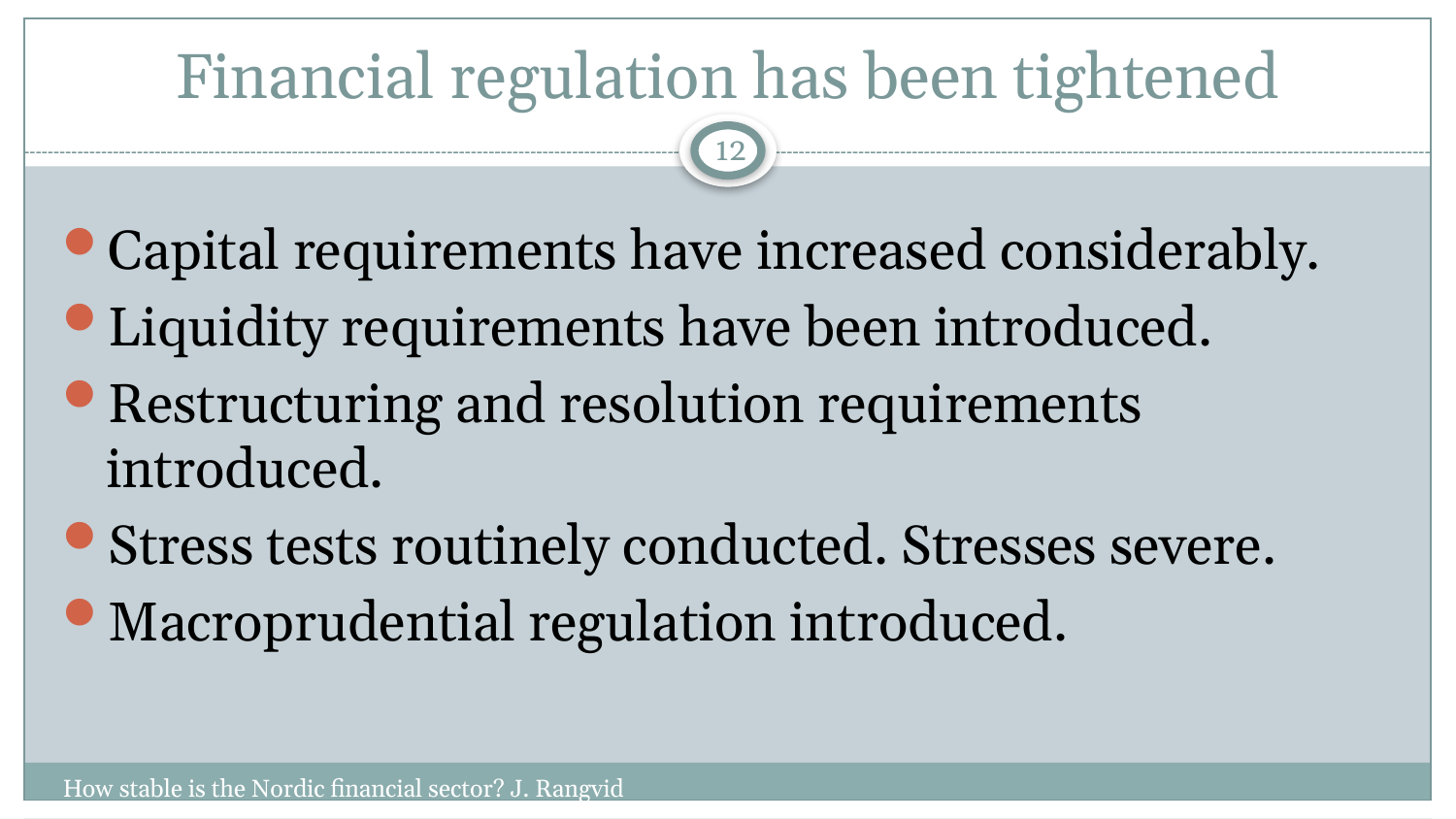

# Financial regulation has been tightened
12
Capital requirements have increased considerably.
Liquidity requirements have been introduced.
Restructuring and resolution requirements introduced.
Stress tests routinely conducted. Stresses severe.
Macroprudential regulation introduced.
How stable is the Nordic financial sector? J. Rangvid